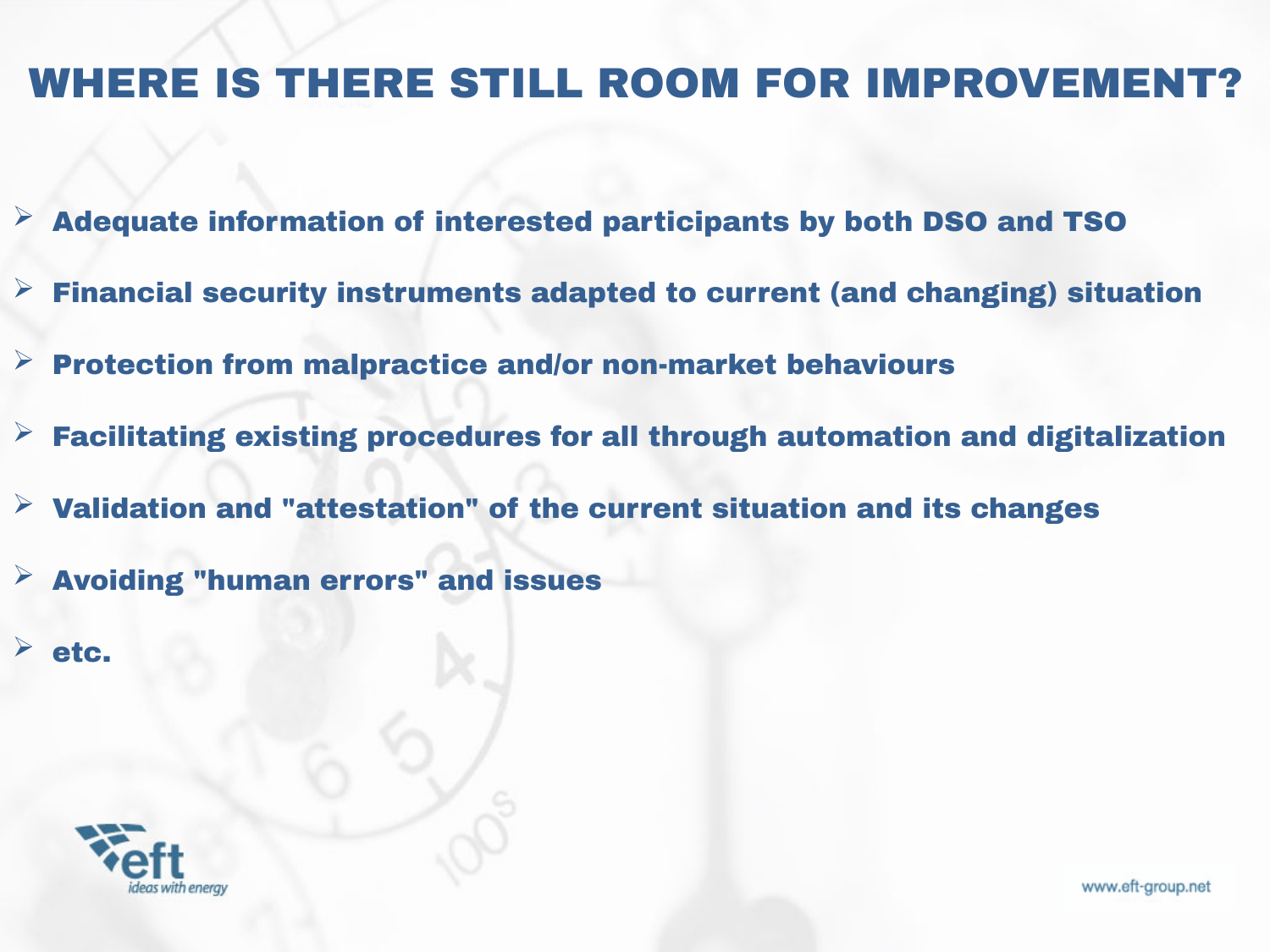

WHERE IS THERE STILL ROOM FOR IMPROVEMENT?
Adequate information of interested participants by both DSO and TSO
Financial security instruments adapted to current (and changing) situation
Protection from malpractice and/or non-market behaviours
Facilitating existing procedures for all through automation and digitalization
Validation and "attestation" of the current situation and its changes
Avoiding "human errors" and issues
etc.